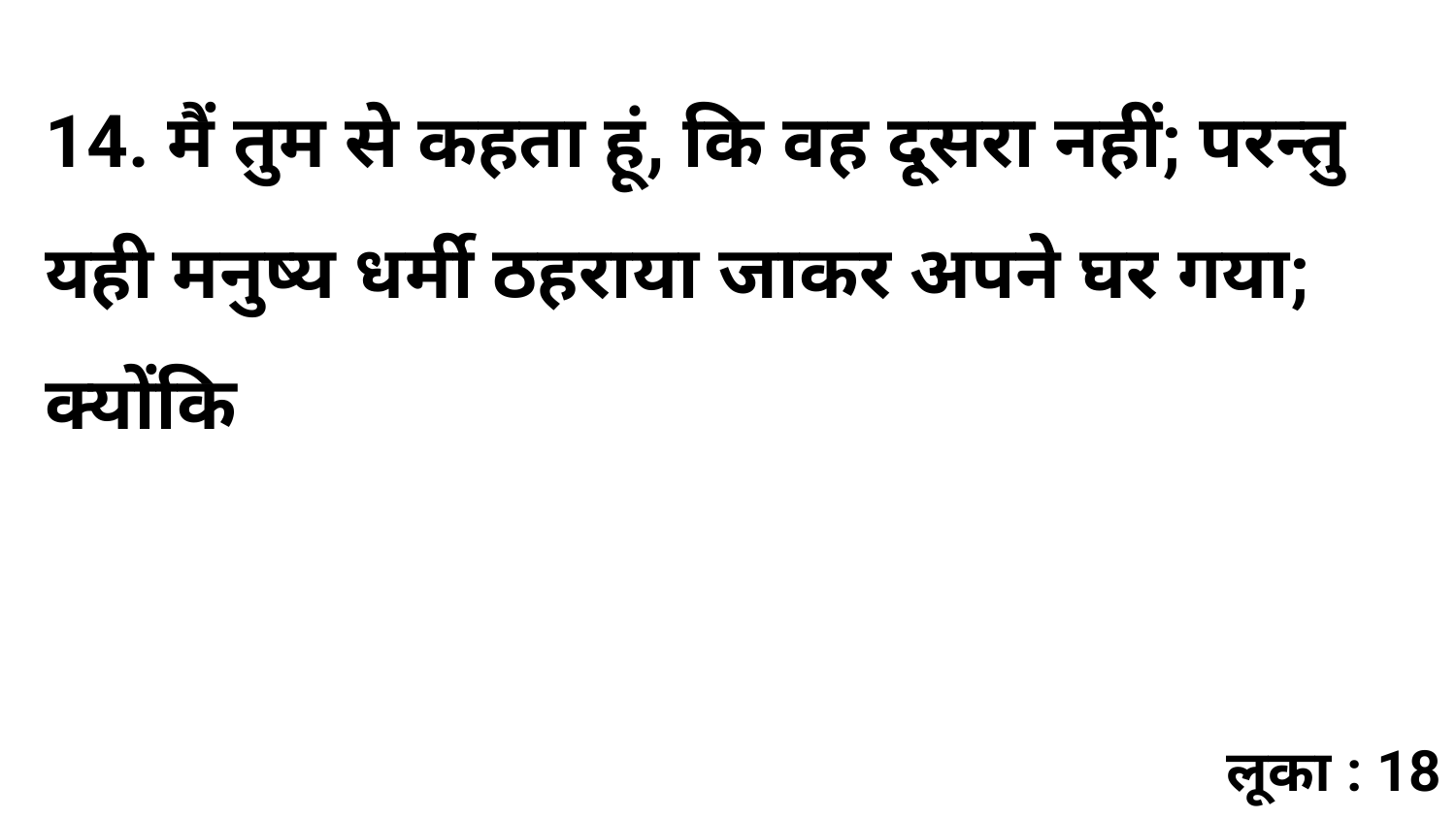

14. मैं तुम से कहता हूं, कि वह दूसरा नहीं; परन्तु यही मनुष्य धर्मी ठहराया जाकर अपने घर गया; क्योंकि
लूका : 18